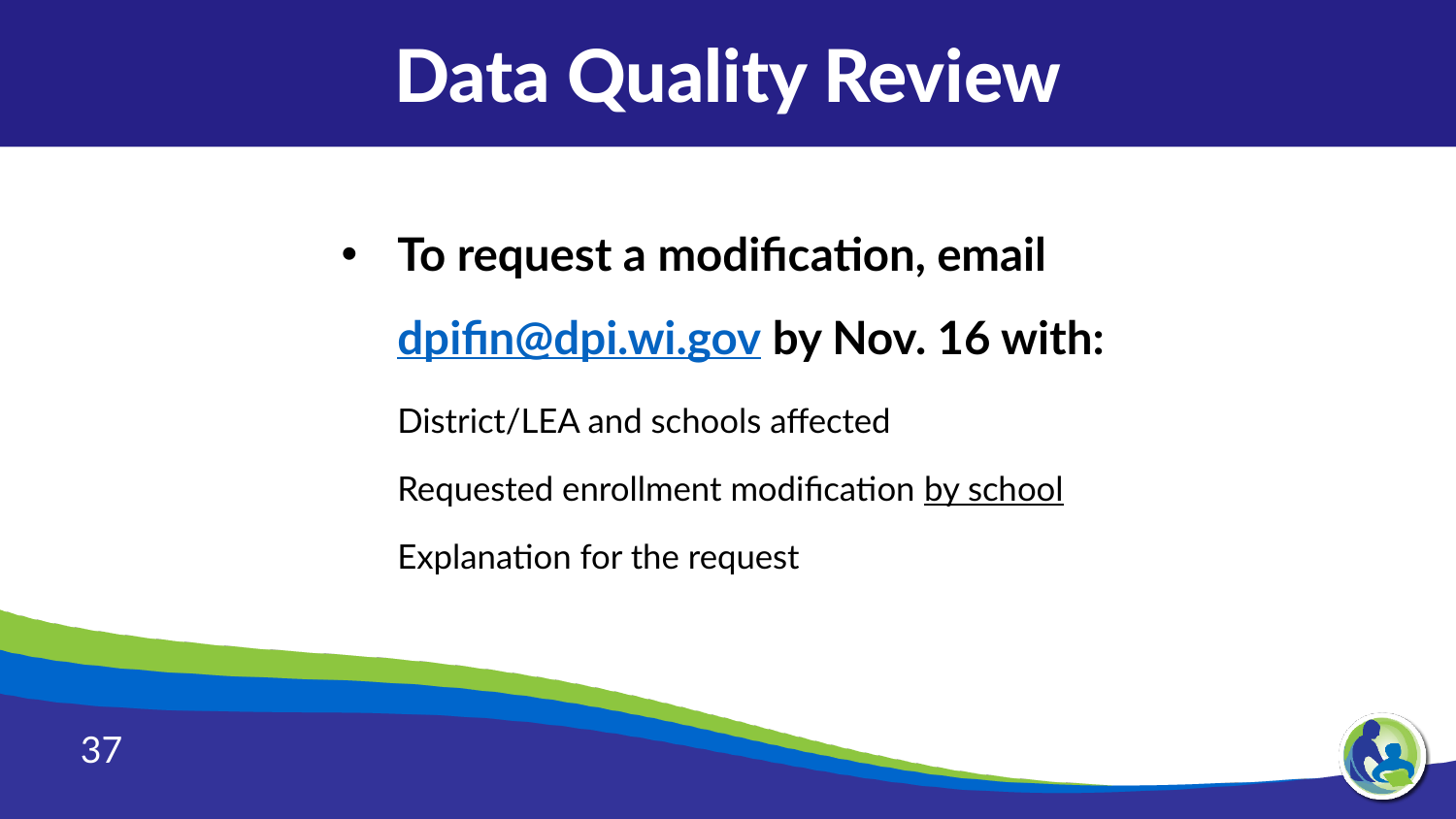

Data Quality Review
To request a modification, email dpifin@dpi.wi.gov by Nov. 16 with:
District/LEA and schools affected
Requested enrollment modification by school
Explanation for the request